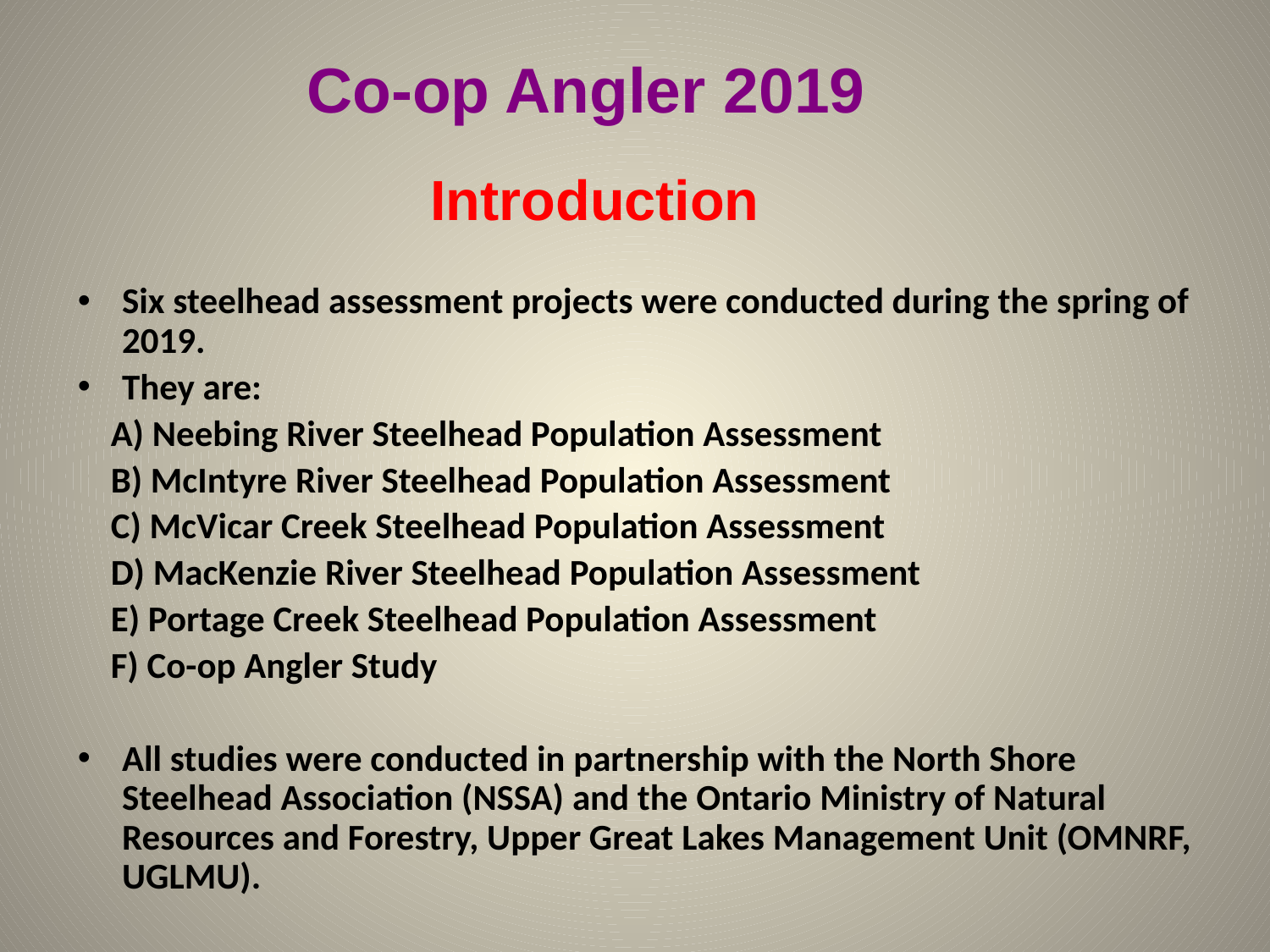

Co-op Angler 2019

Introduction

Six steelhead assessment projects were conducted during the spring of 2019.
They are:
    A) Neebing River Steelhead Population Assessment
    B) McIntyre River Steelhead Population Assessment
    C) McVicar Creek Steelhead Population Assessment
    D) MacKenzie River Steelhead Population Assessment
    E) Portage Creek Steelhead Population Assessment
    F) Co-op Angler Study

All studies were conducted in partnership with the North Shore Steelhead Association (NSSA) and the Ontario Ministry of Natural Resources and Forestry, Upper Great Lakes Management Unit (OMNRF, UGLMU).